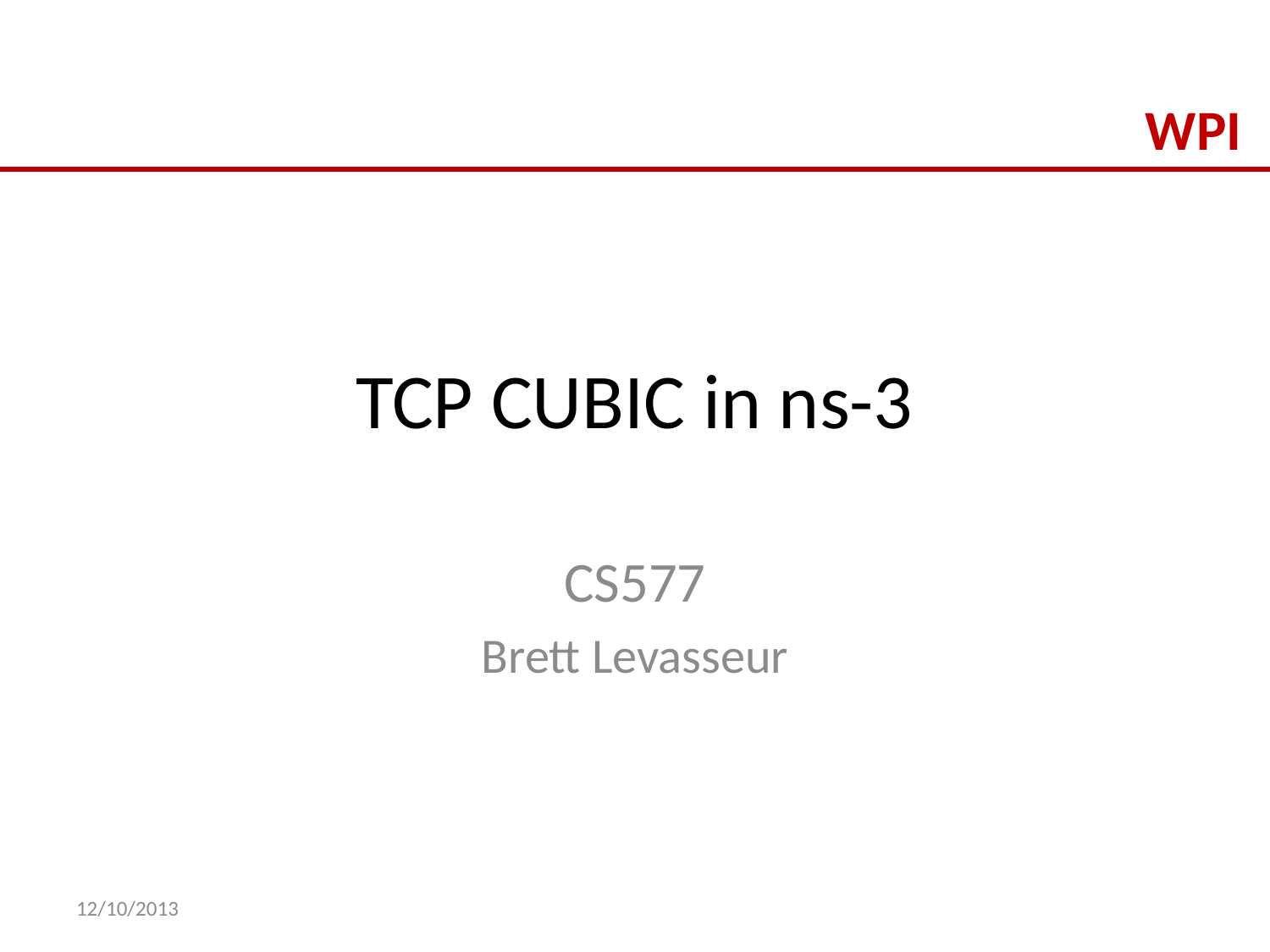

# TCP CUBIC in ns-3
CS577
Brett Levasseur
12/10/2013